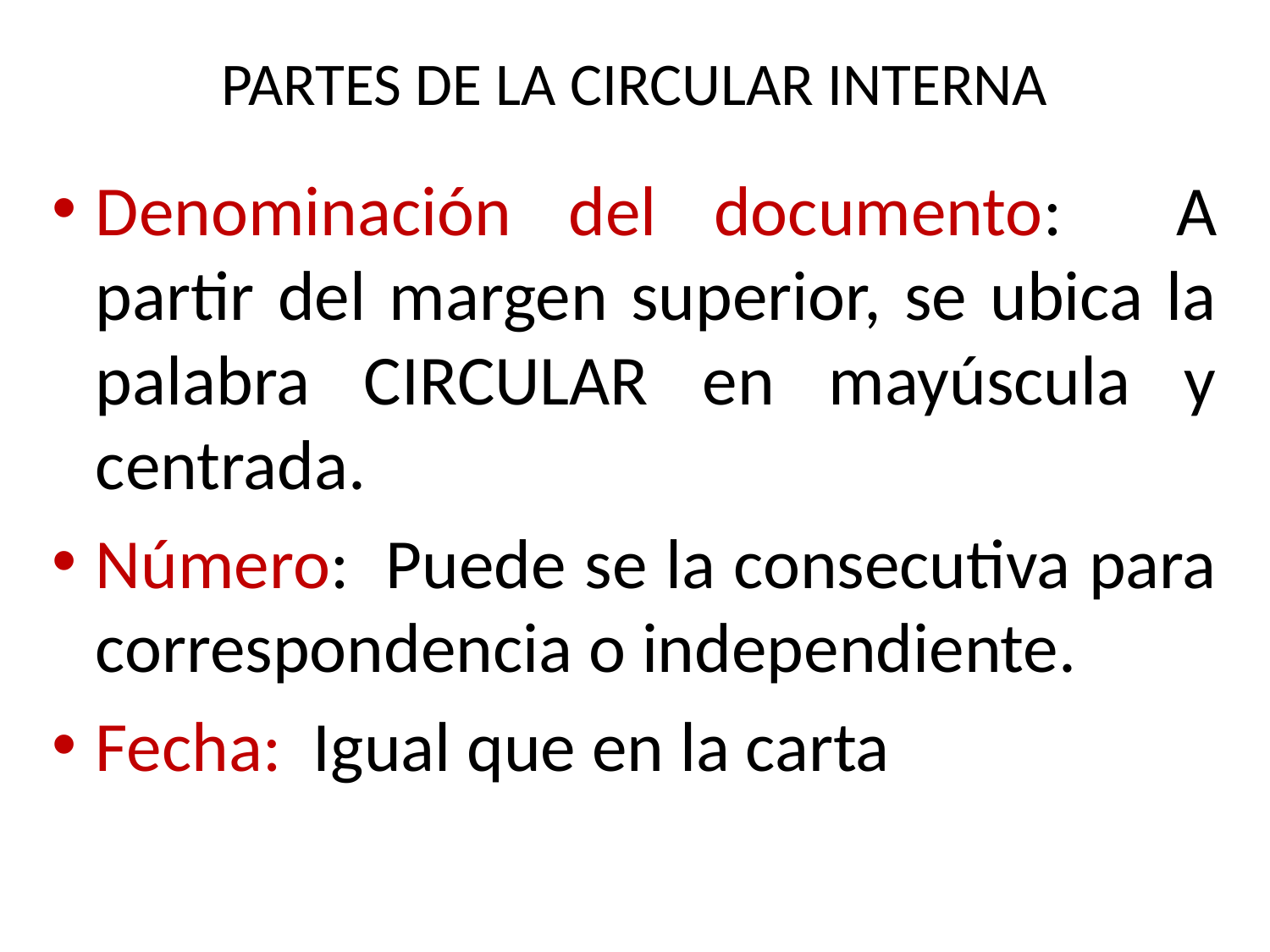

# PARTES DE LA CIRCULAR INTERNA
Denominación del documento:  A partir del margen superior, se ubica la palabra CIRCULAR en mayúscula y centrada.
Número:  Puede se la consecutiva para correspondencia o independiente.
Fecha:  Igual que en la carta